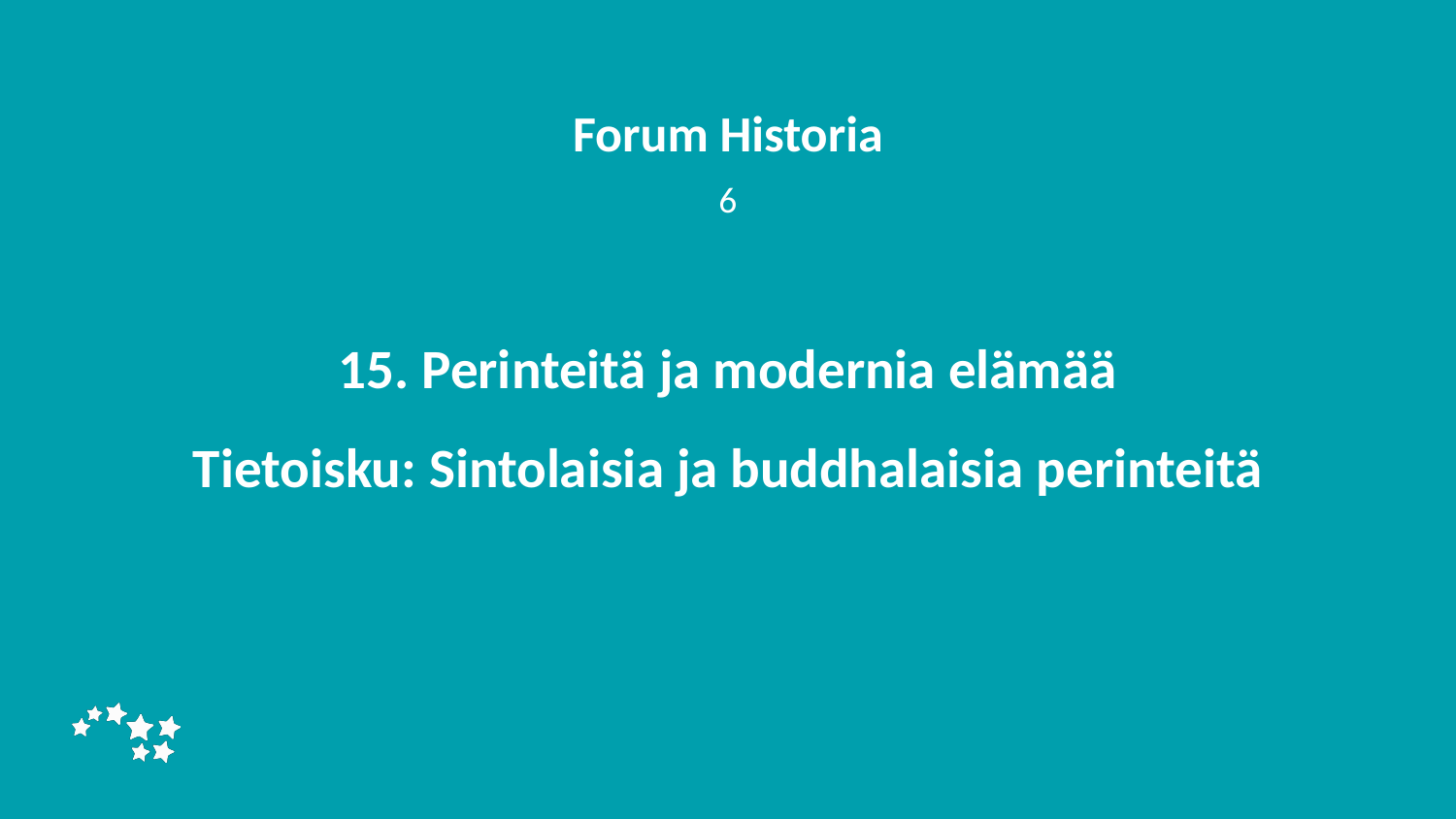

Forum Historia
6
# 15. Perinteitä ja modernia elämää Tietoisku: Sintolaisia ja buddhalaisia perinteitä